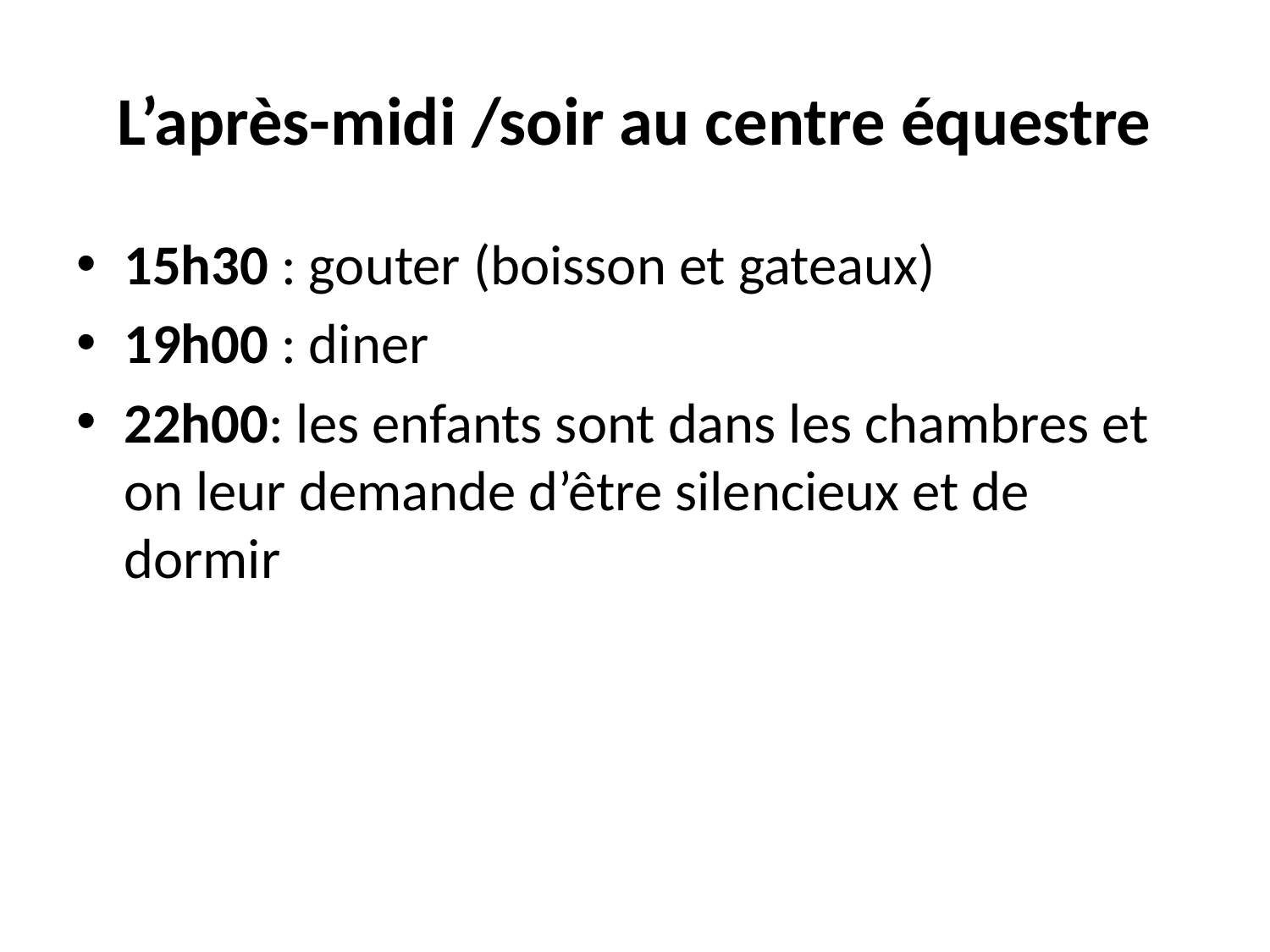

# L’après-midi /soir au centre équestre
15h30 : gouter (boisson et gateaux)
19h00 : diner
22h00: les enfants sont dans les chambres et on leur demande d’être silencieux et de dormir